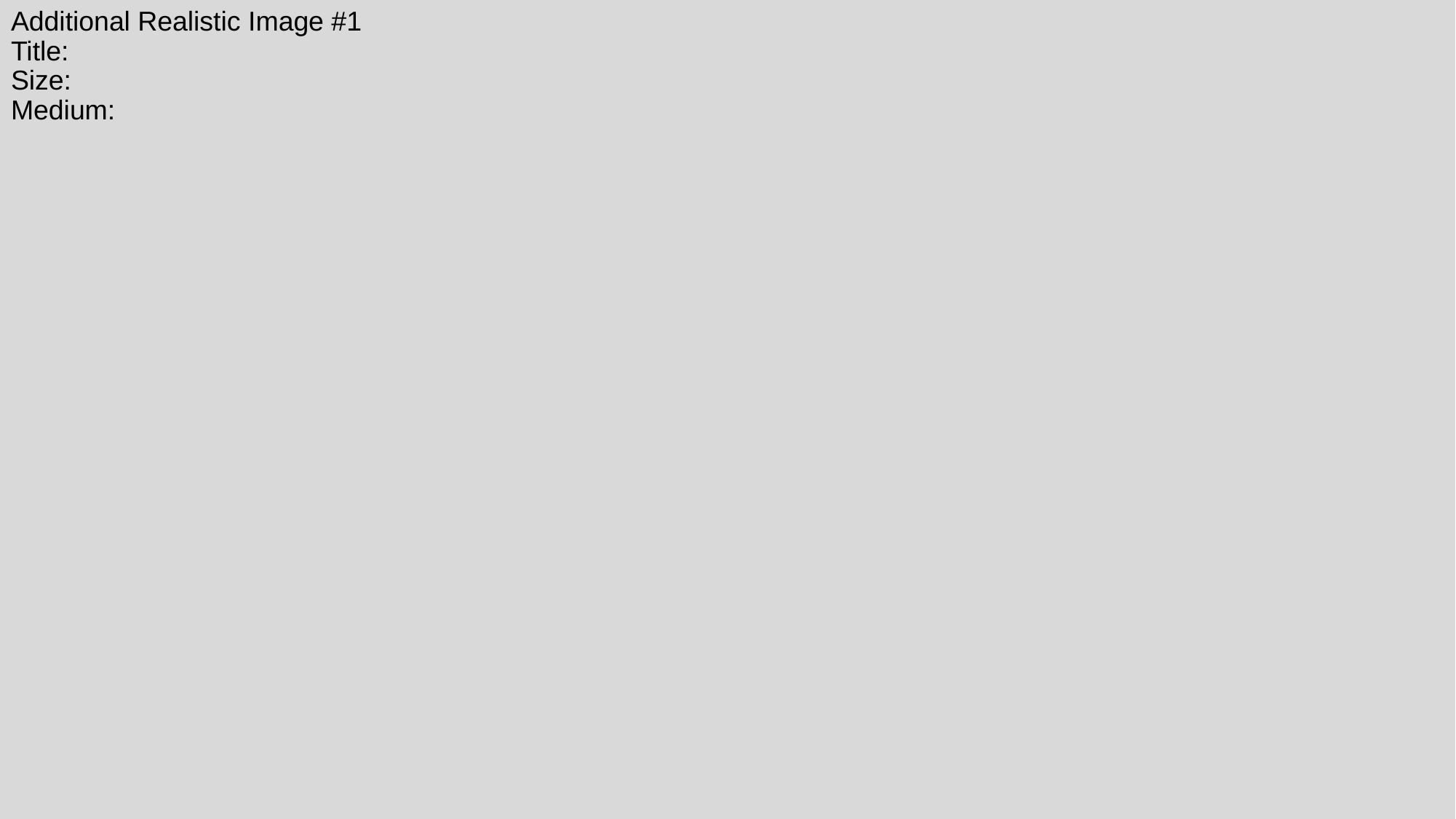

Additional Realistic Image #1
Title:
Size:
Medium: